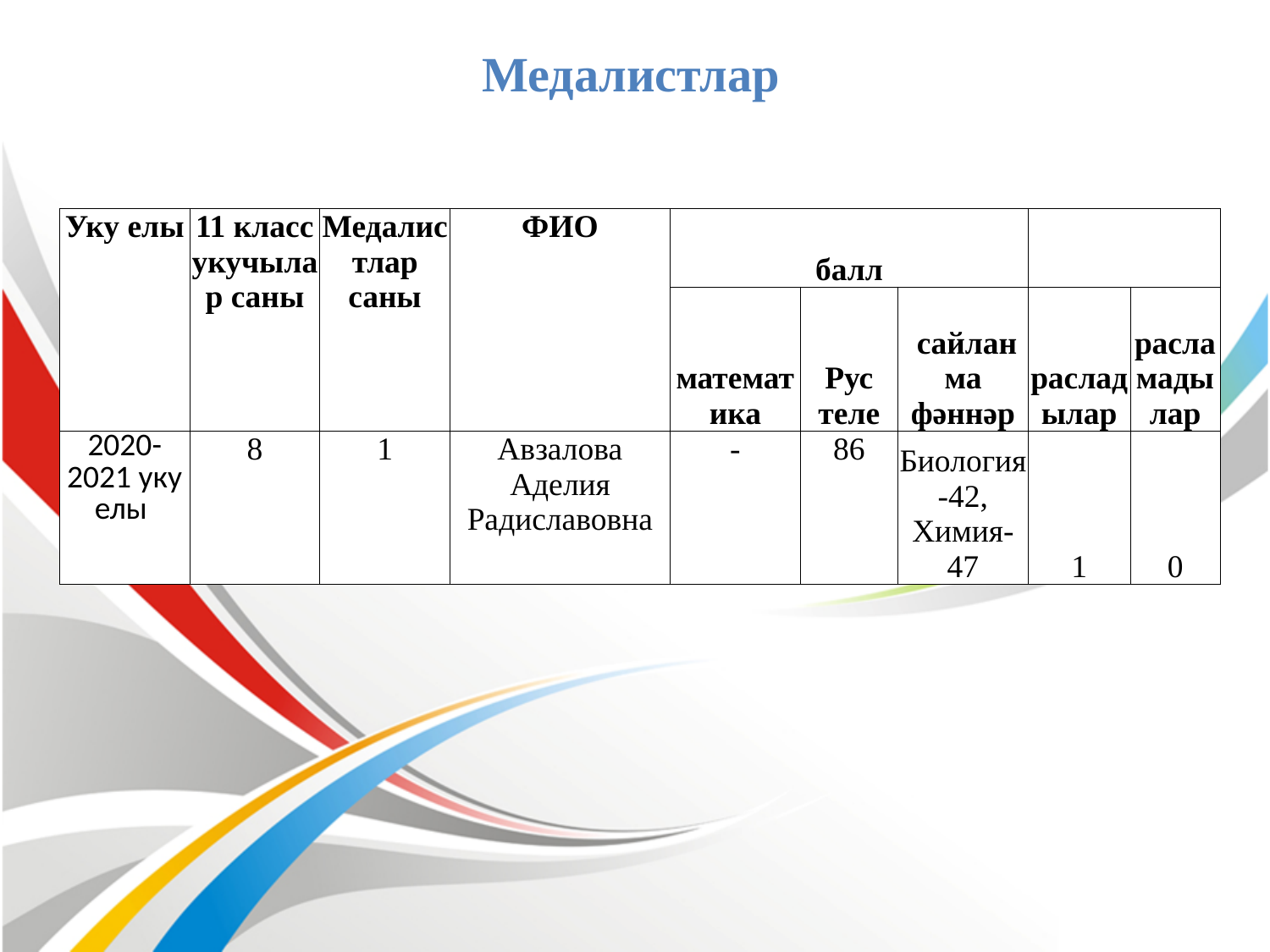

Медалистлар
| Уку елы | 11 класс укучылар саны | Медалистлар саны | ФИО | балл |  |  |  |  |
| --- | --- | --- | --- | --- | --- | --- | --- | --- |
|  |  |  |  | математика | Рус теле | сайланма фәннәр | расладылар | расламадылар |
| 2020-2021 уку елы | 8 | 1 | Авзалова Аделия Радиславовна | - | 86 | Биология-42, Химия-47 | 1 | 0 |